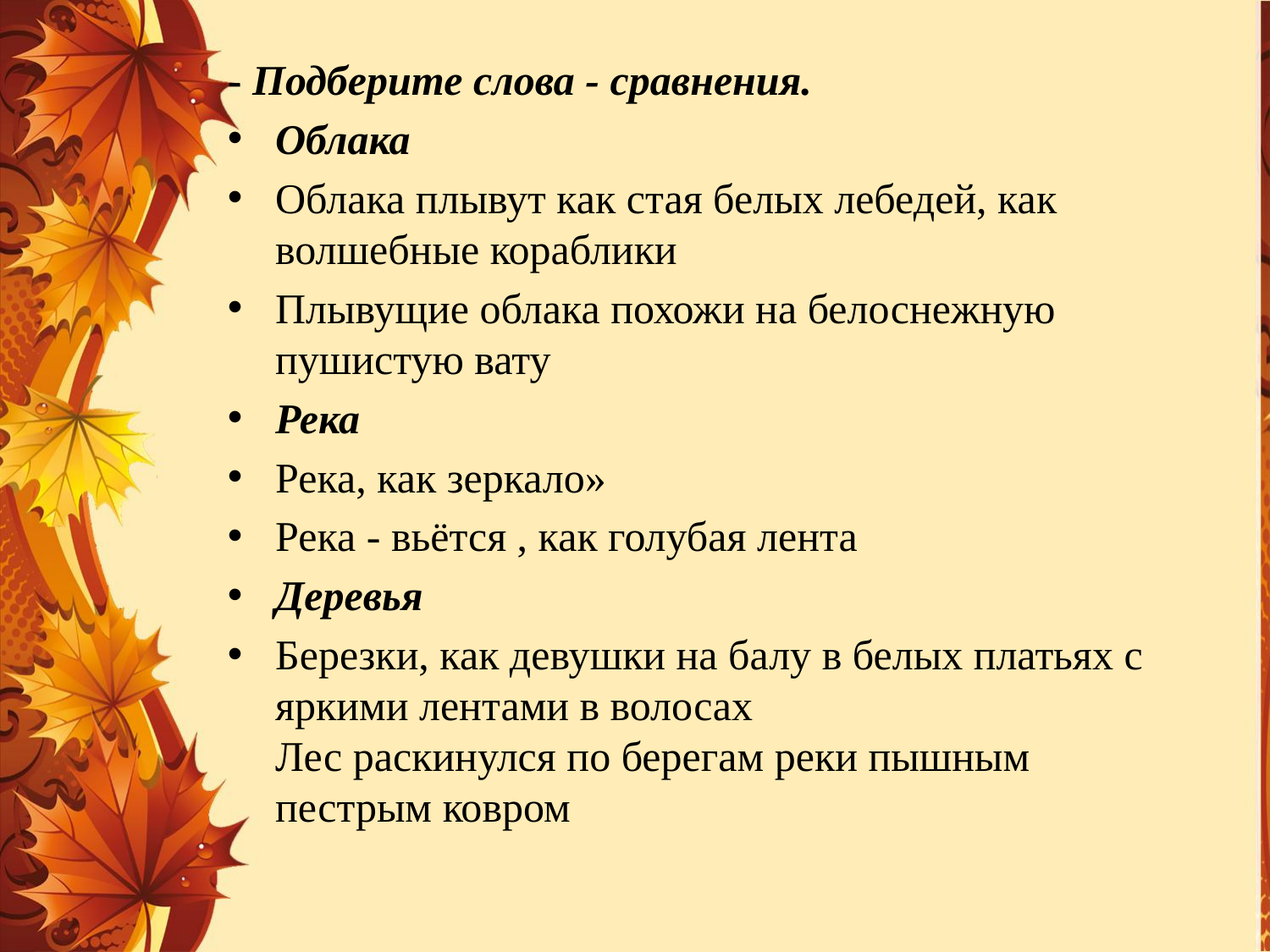

- Подберите слова - сравнения.
Облака
Облака плывут как стая белых лебедей, как волшебные кораблики
Плывущие облака похожи на белоснежную пушистую вату
Река
Река, как зеркало»
Река - вьётся , как голубая лента
Деревья
Березки, как девушки на балу в белых платьях с яркими лентами в волосах
Лес раскинулся по берегам реки пышным пестрым ковром